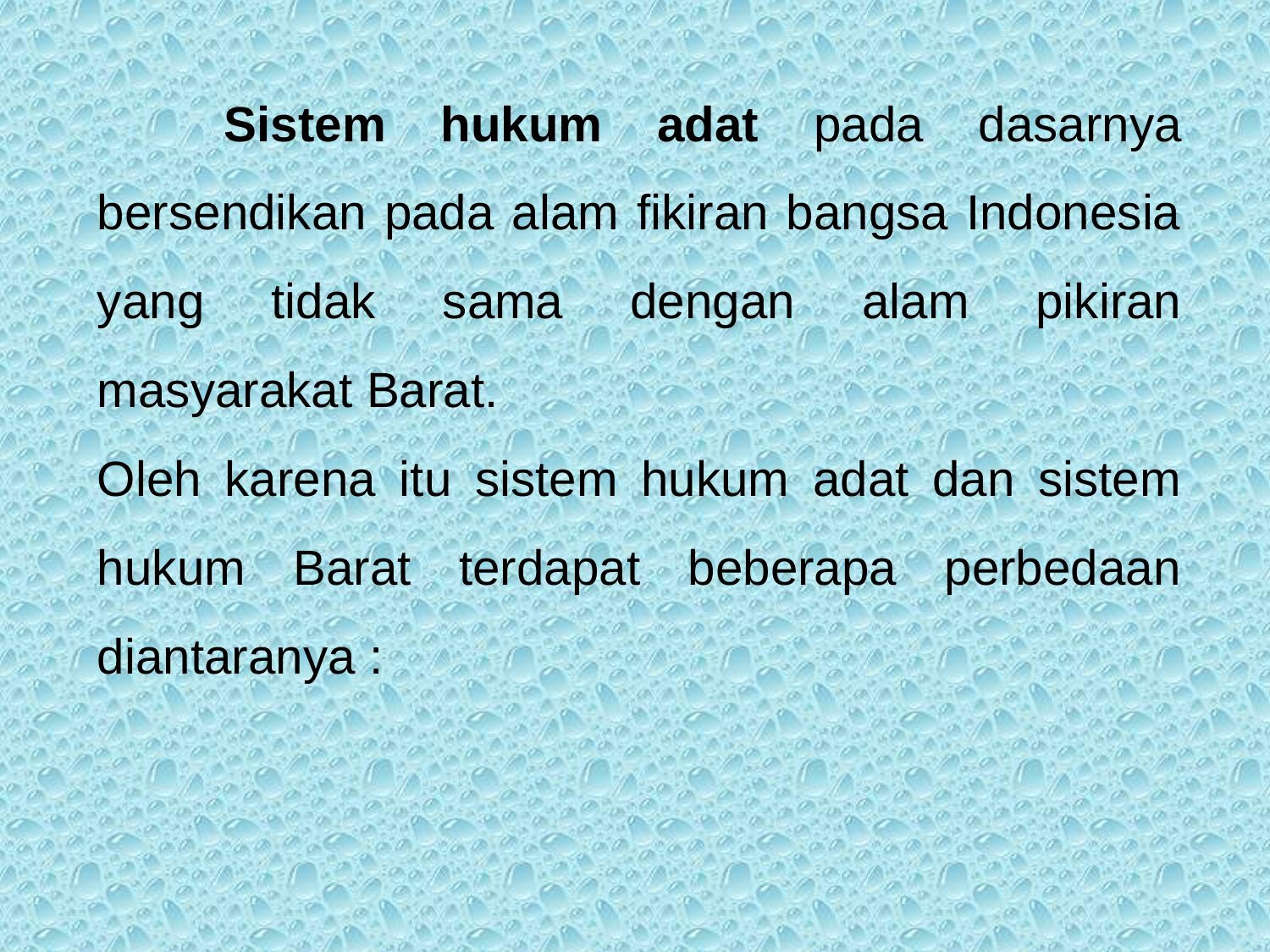

Sistem hukum adat pada dasarnya bersendikan pada alam fikiran bangsa Indonesia yang tidak sama dengan alam pikiran masyarakat Barat.
Oleh karena itu sistem hukum adat dan sistem hukum Barat terdapat beberapa perbedaan diantaranya :
9